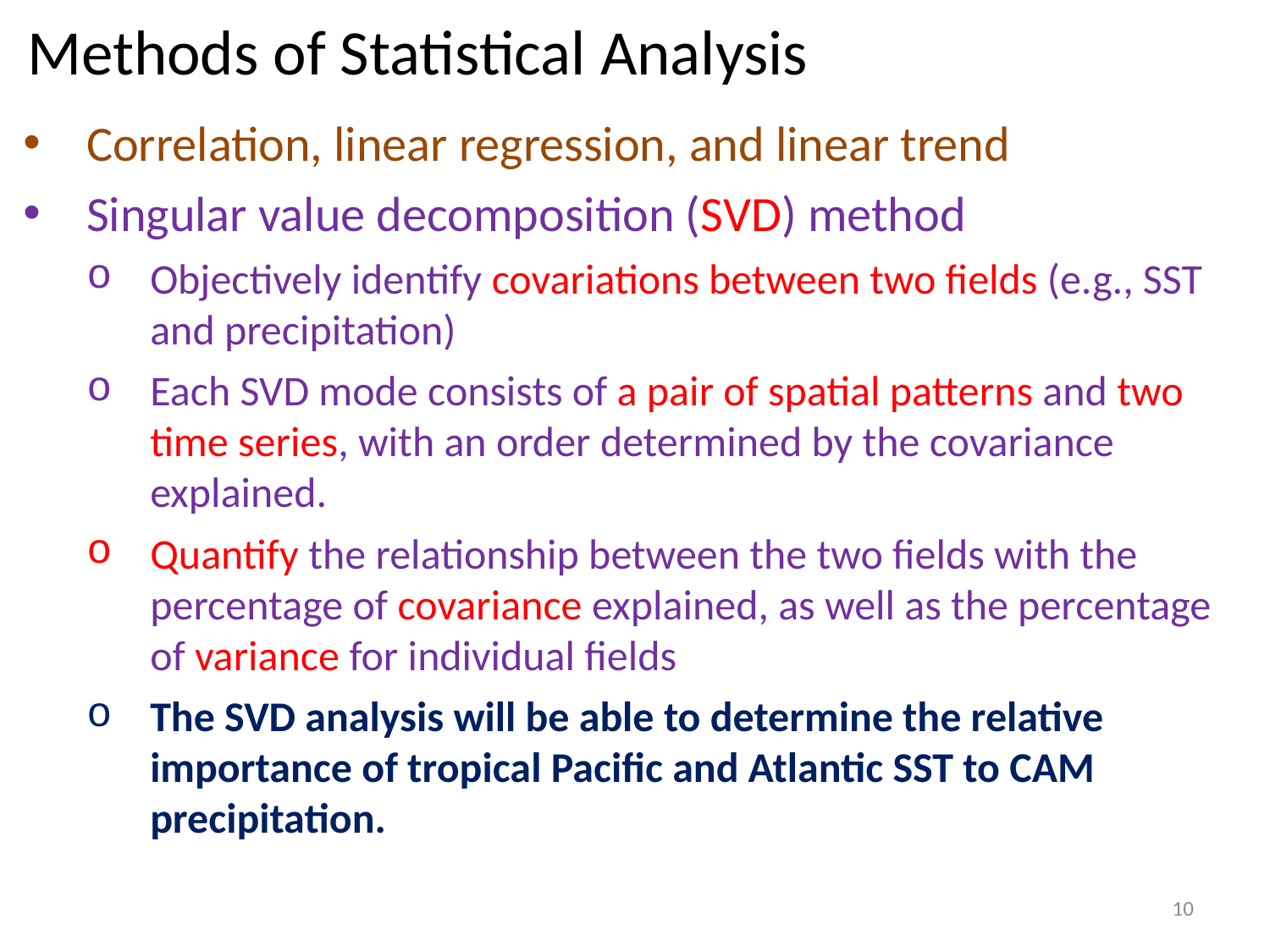

Methods of Statistical Analysis
Correlation, linear regression, and linear trend
Singular value decomposition (SVD) method
Objectively identify covariations between two fields (e.g., SST and precipitation)
Each SVD mode consists of a pair of spatial patterns and two time series, with an order determined by the covariance explained.
Quantify the relationship between the two fields with the percentage of covariance explained, as well as the percentage of variance for individual fields
The SVD analysis will be able to determine the relative importance of tropical Pacific and Atlantic SST to CAM precipitation.
10